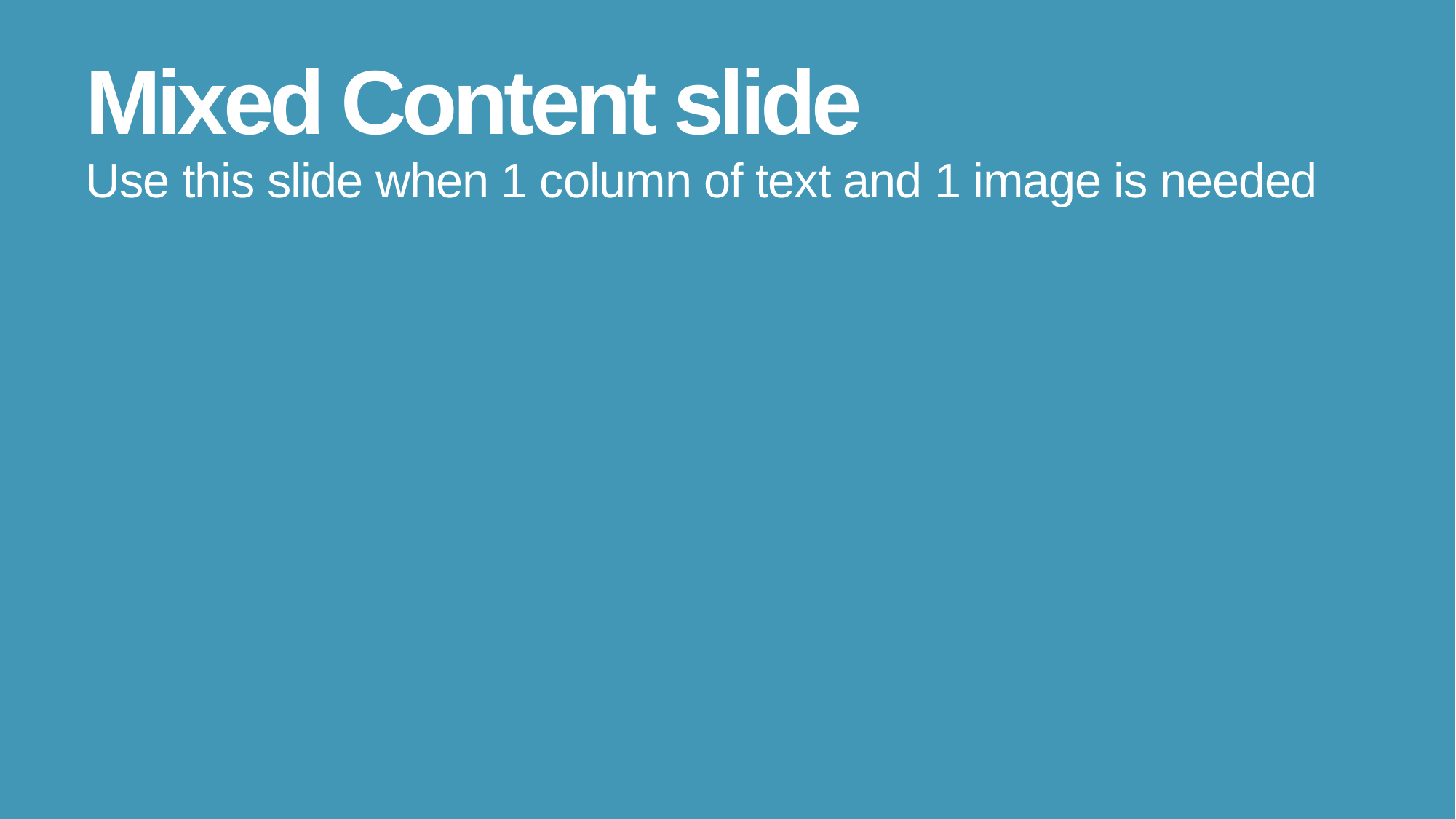

# Mixed Content slide
Use this slide when 1 column of text and 1 image is needed